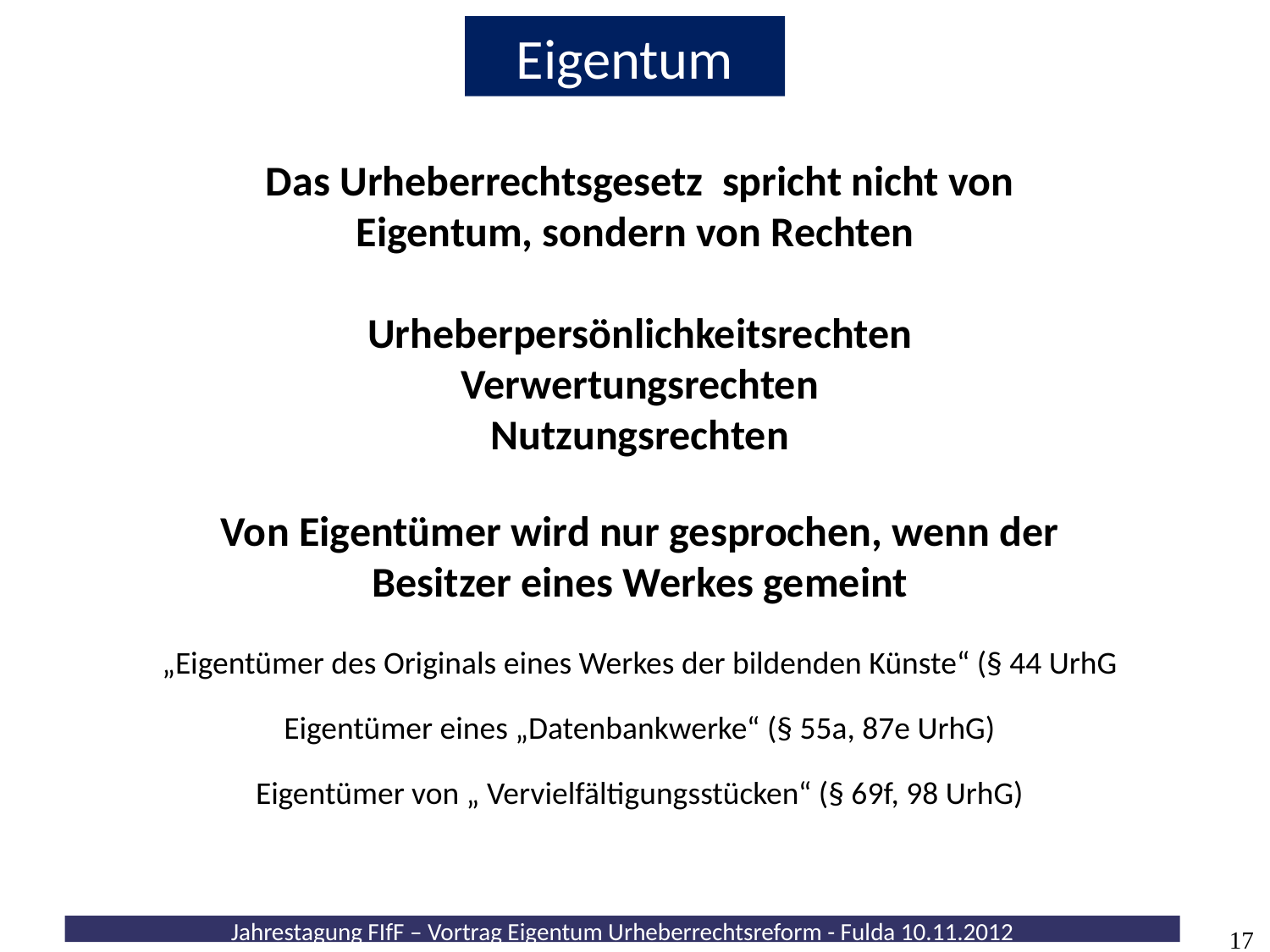

Eigentum
Das Urheberrechtsgesetz  spricht nicht von Eigentum, sondern von Rechten

Urheberpersönlichkeitsrechten
Verwertungsrechten
Nutzungsrechten
Von Eigentümer wird nur gesprochen, wenn der Besitzer eines Werkes gemeint
„Eigentümer des Originals eines Werkes der bildenden Künste“ (§ 44 UrhG
Eigentümer eines „Datenbankwerke“ (§ 55a, 87e UrhG)
Eigentümer von „ Vervielfältigungsstücken“ (§ 69f, 98 UrhG)